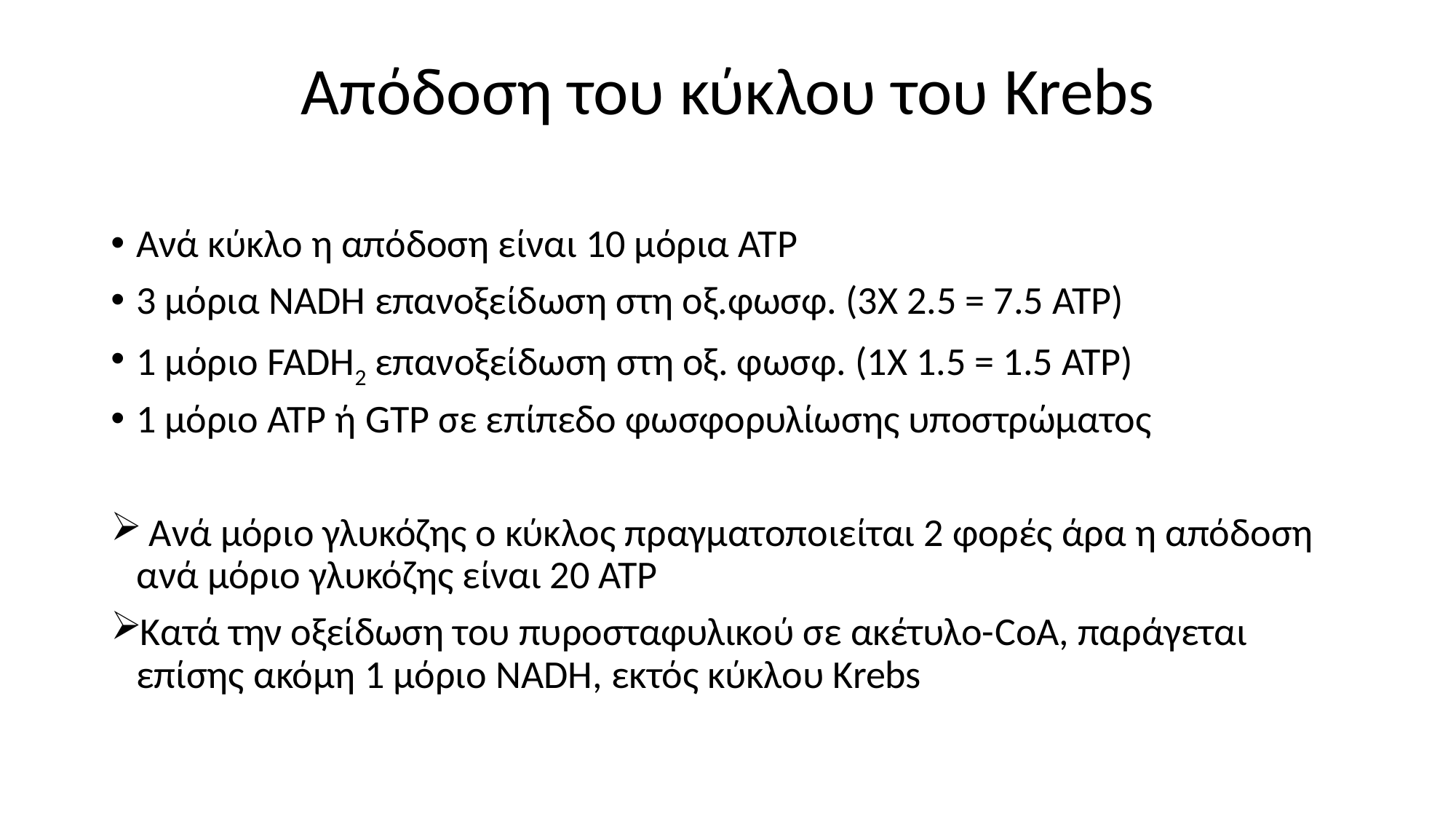

# Απόδοση του κύκλου του Krebs
Ανά κύκλο η απόδοση είναι 10 μόρια ΑΤΡ
3 μόρια ΝΑDH επανοξείδωση στη οξ.φωσφ. (3Χ 2.5 = 7.5 ΑΤΡ)
1 μόριο FADH2 επανοξείδωση στη οξ. φωσφ. (1Χ 1.5 = 1.5 ΑΤΡ)
1 μόριο ΑΤΡ ή GTP σε επίπεδο φωσφορυλίωσης υποστρώματος

 Ανά μόριο γλυκόζης ο κύκλος πραγματοποιείται 2 φορές άρα η απόδοση ανά μόριο γλυκόζης είναι 20 ΑΤΡ
Κατά την οξείδωση του πυροσταφυλικού σε ακέτυλο-CoA, παράγεται  επίσης ακόμη 1 μόριο NADH, εκτός κύκλου Krebs